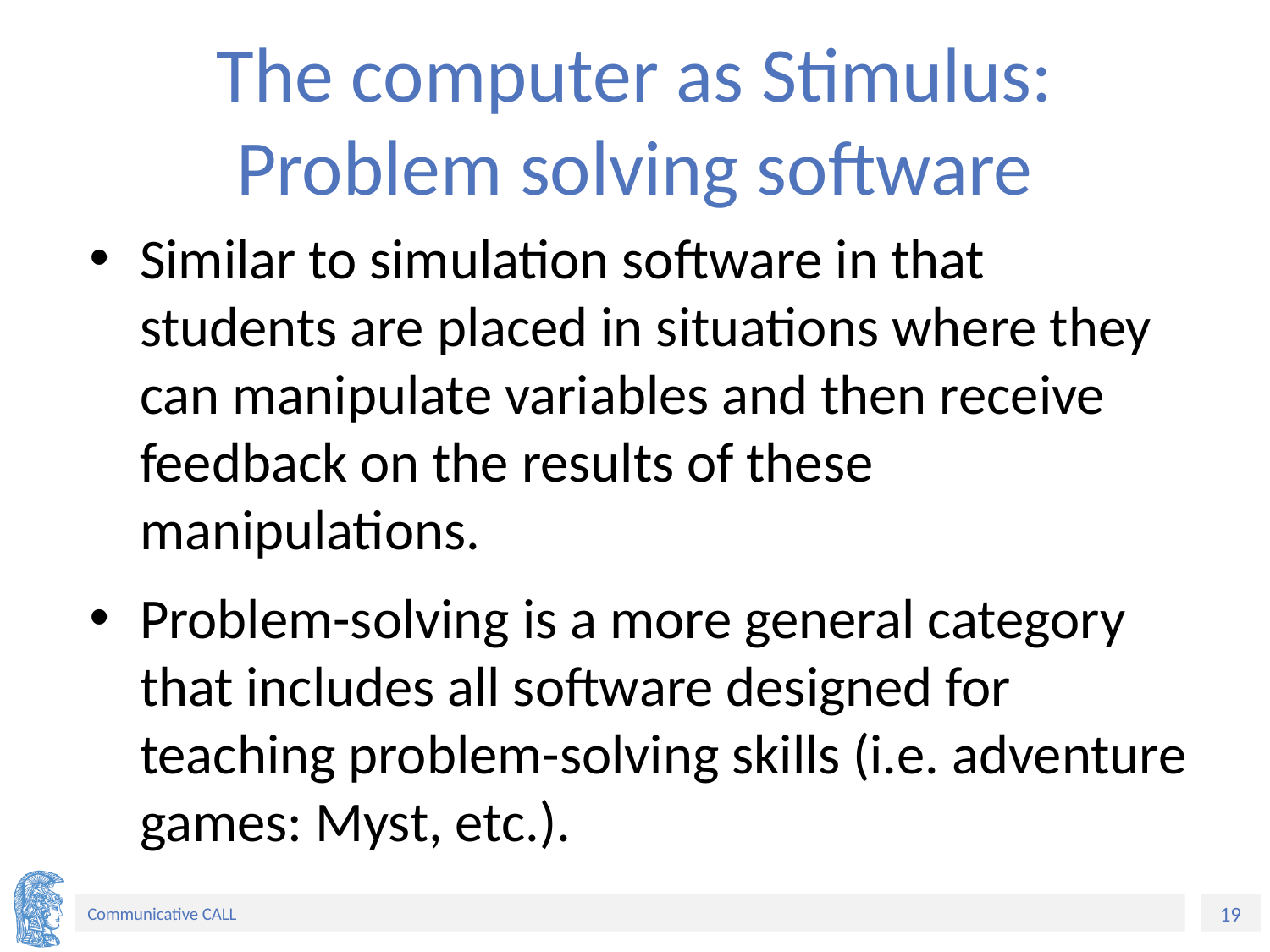

# The computer as Stimulus: Problem solving software
Similar to simulation software in that students are placed in situations where they can manipulate variables and then receive feedback on the results of these manipulations.
Problem-solving is a more general category that includes all software designed for teaching problem-solving skills (i.e. adventure games: Myst, etc.).